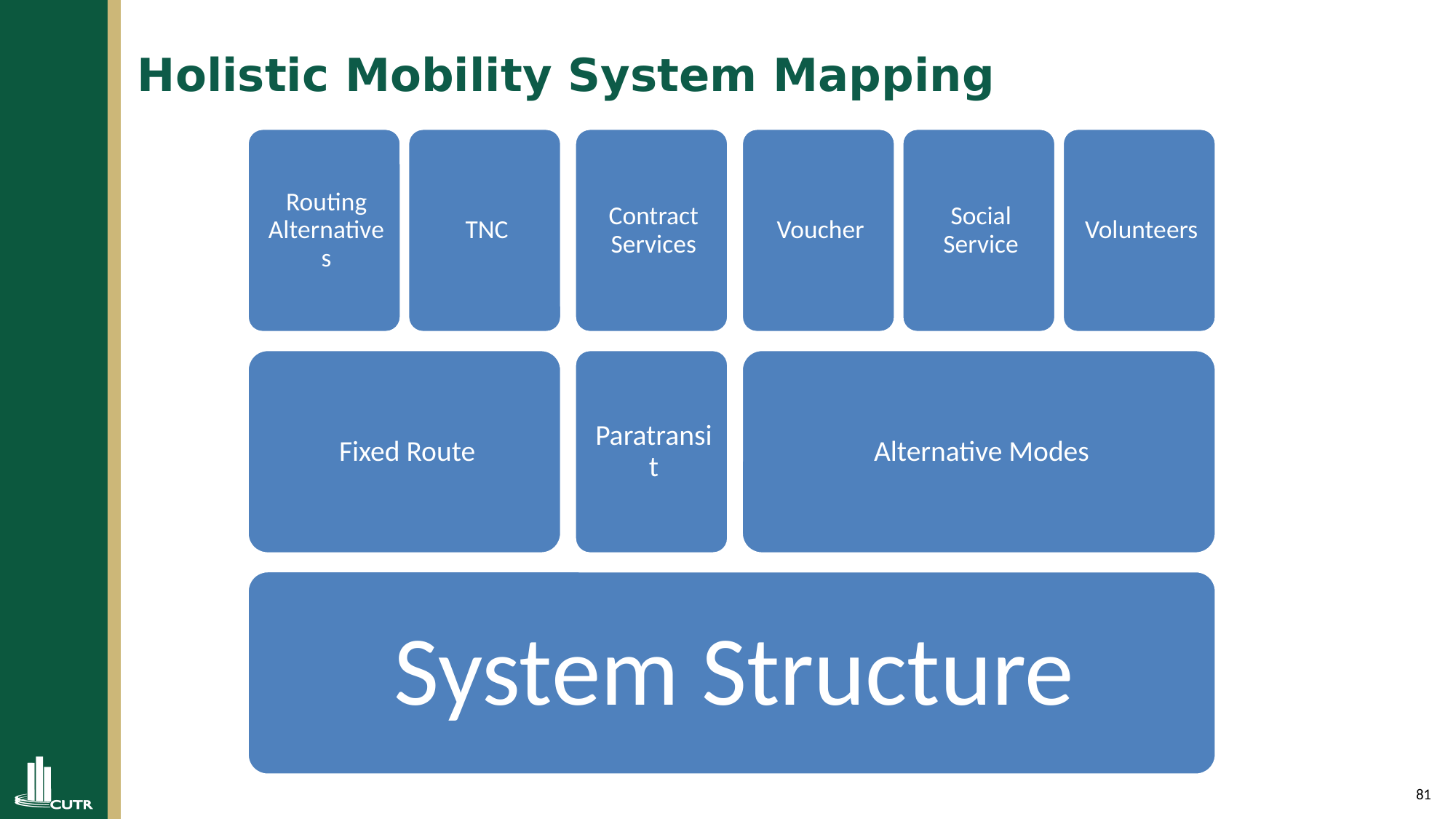

# Holistic Mobility System Mapping
System Structure
Fixed Route
Routing Alternatives
TNC
Paratransit
Contract Services
Alternative Modes
Voucher
Social Service
Volunteers